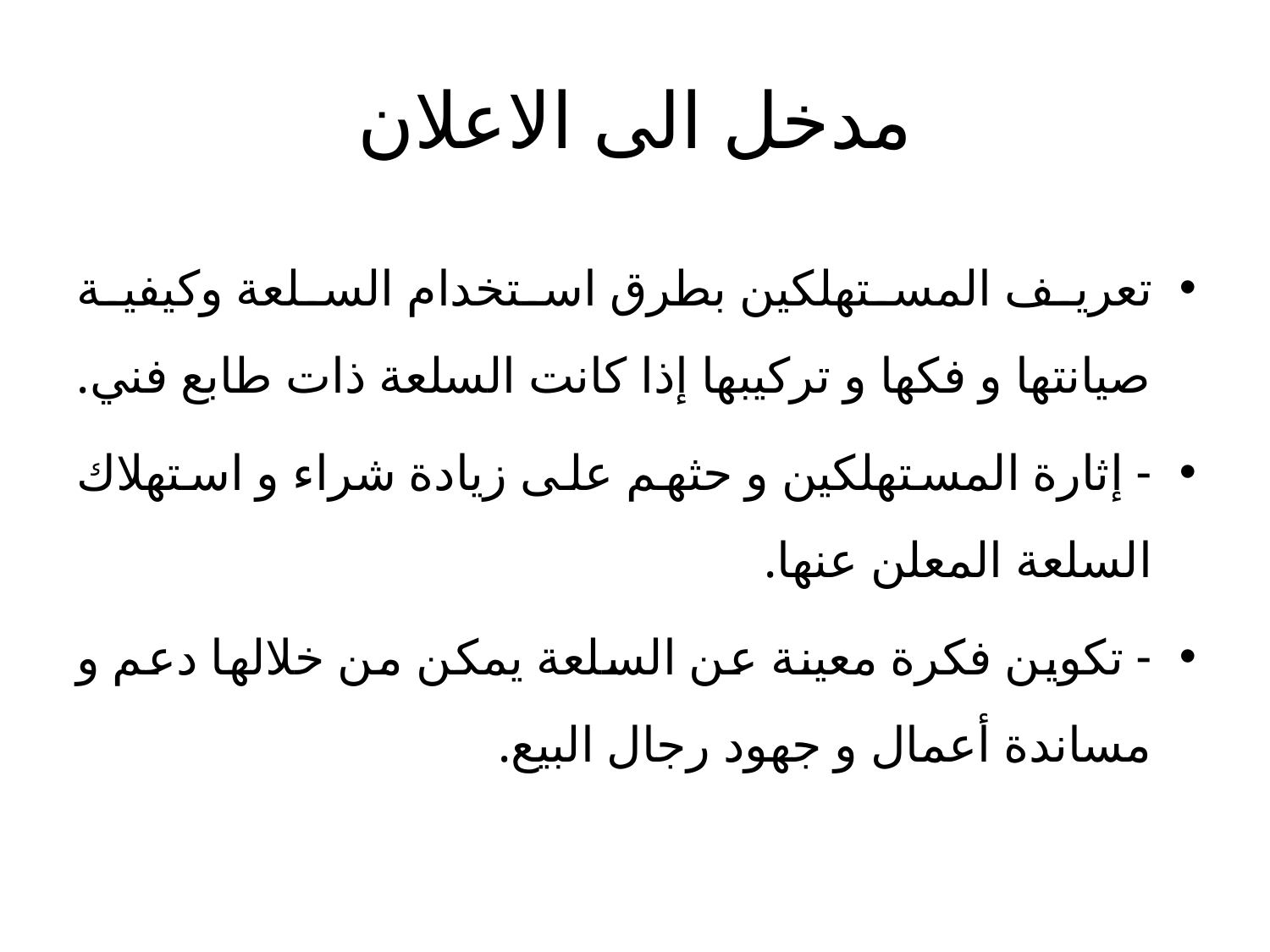

# مدخل الى الاعلان
تعريف المستهلكين بطرق استخدام السلعة وكيفية صيانتها و فكها و تركيبها إذا كانت السلعة ذات طابع فني.
- إثارة المستهلكين و حثهم على زيادة شراء و استهلاك السلعة المعلن عنها.
- تكوين فكرة معينة عن السلعة يمكن من خلالها دعم و مساندة أعمال و جهود رجال البيع.